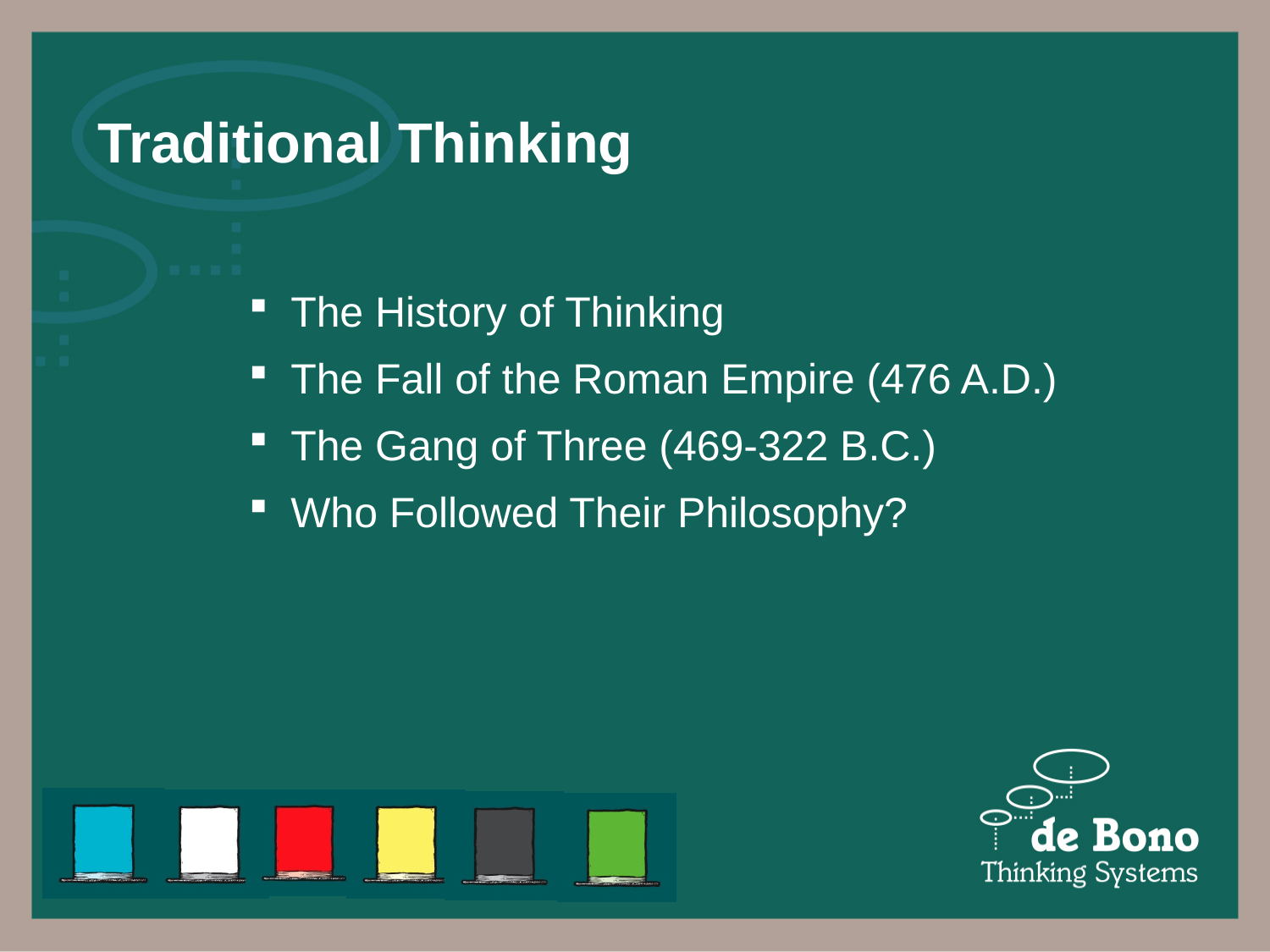

# Traditional Thinking
 The History of Thinking
 The Fall of the Roman Empire (476 A.D.)
 The Gang of Three (469-322 B.C.)
 Who Followed Their Philosophy?